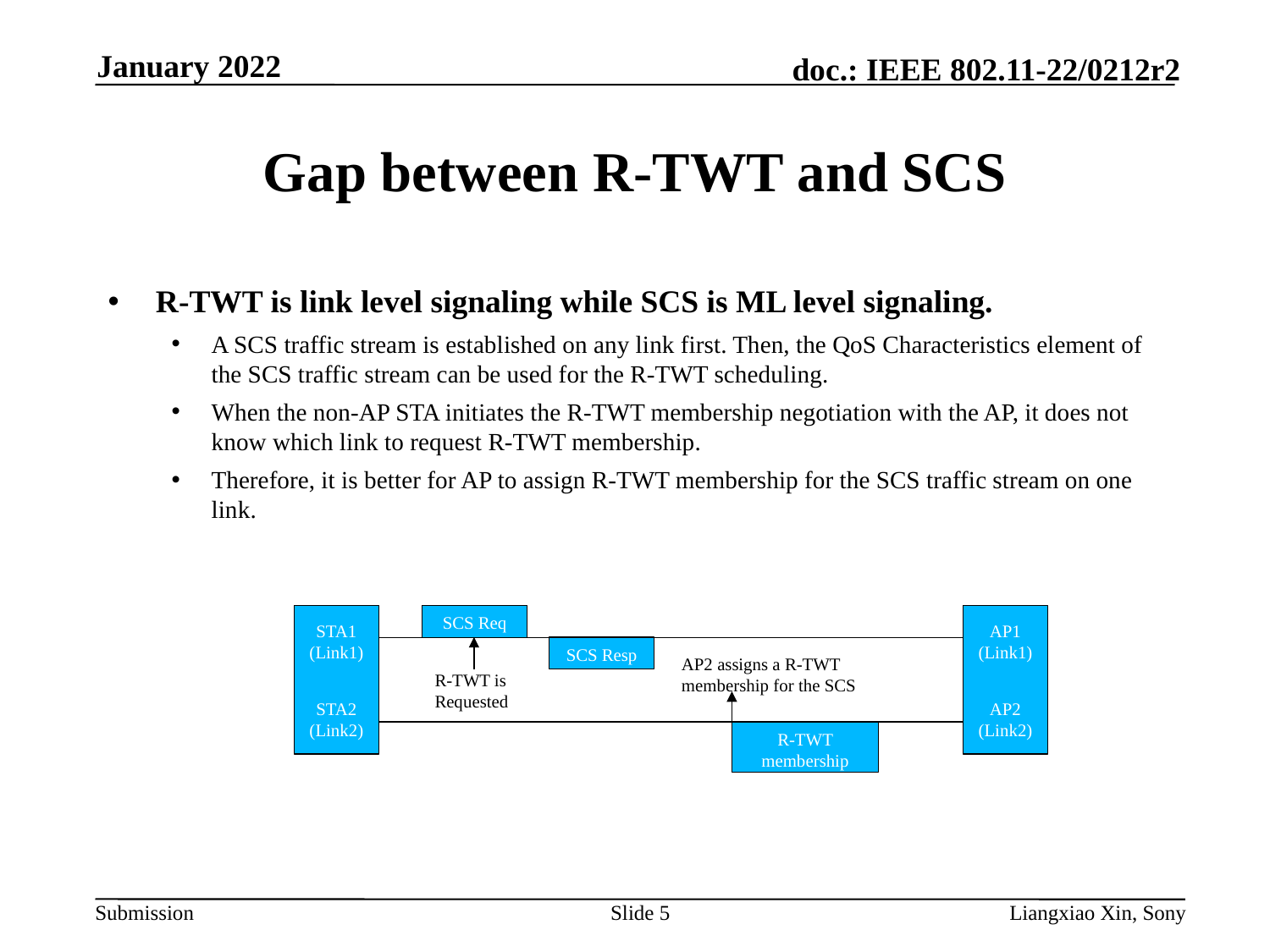

January 2022
# Gap between R-TWT and SCS
R-TWT is link level signaling while SCS is ML level signaling.
A SCS traffic stream is established on any link first. Then, the QoS Characteristics element of the SCS traffic stream can be used for the R-TWT scheduling.
When the non-AP STA initiates the R-TWT membership negotiation with the AP, it does not know which link to request R-TWT membership.
Therefore, it is better for AP to assign R-TWT membership for the SCS traffic stream on one link.

SCS Req
STA1
(Link1)
AP1
(Link1)
SCS Resp
AP2 assigns a R-TWT membership for the SCS
R-TWT is Requested
STA2
(Link2)
AP2
(Link2)
R-TWT membership
Slide 5
Liangxiao Xin, Sony